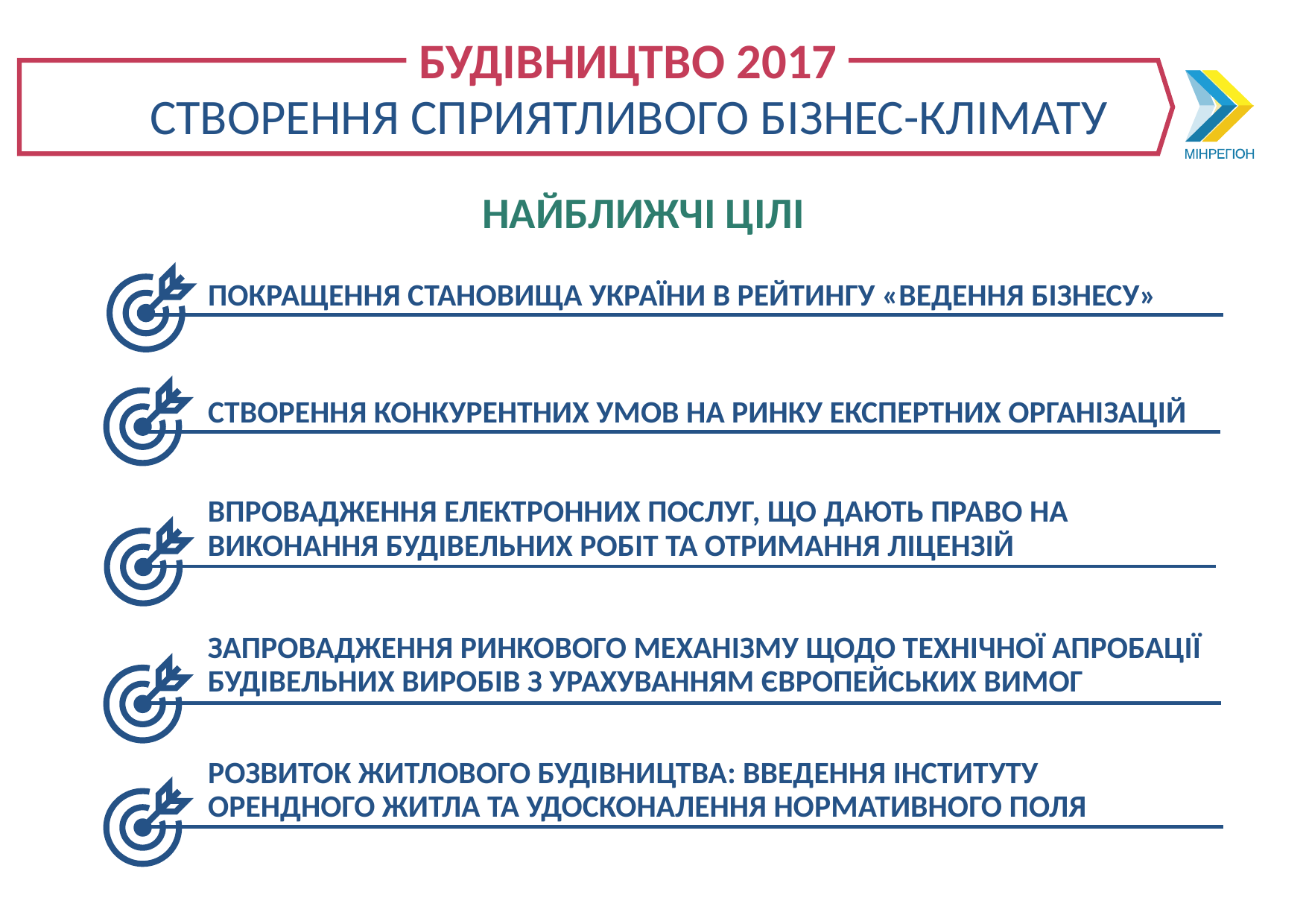

БУДІВНИЦТВО 2017

СТВОРЕННЯ СПРИЯТЛИВОГО БІЗНЕС-КЛІМАТУ
НАЙБЛИЖЧІ ЦІЛІ

ПОКРАЩЕННЯ СТАНОВИЩА УКРАЇНИ В РЕЙТИНГУ «ВЕДЕННЯ БІЗНЕСУ»

СТВОРЕННЯ КОНКУРЕНТНИХ УМОВ НА РИНКУ ЕКСПЕРТНИХ ОРГАНІЗАЦІЙ
ВПРОВАДЖЕННЯ ЕЛЕКТРОННИХ ПОСЛУГ, ЩО ДАЮТЬ ПРАВО НА ВИКОНАННЯ БУДІВЕЛЬНИХ РОБІТ ТА ОТРИМАННЯ ЛІЦЕНЗІЙ

ЗАПРОВАДЖЕННЯ РИНКОВОГО МЕХАНІЗМУ ЩОДО ТЕХНІЧНОЇ АПРОБАЦІЇ БУДІВЕЛЬНИХ ВИРОБІВ З УРАХУВАННЯМ ЄВРОПЕЙСЬКИХ ВИМОГ

РОЗВИТОК ЖИТЛОВОГО БУДІВНИЦТВА: ВВЕДЕННЯ ІНСТИТУТУ ОРЕНДНОГО ЖИТЛА ТА УДОСКОНАЛЕННЯ НОРМАТИВНОГО ПОЛЯ